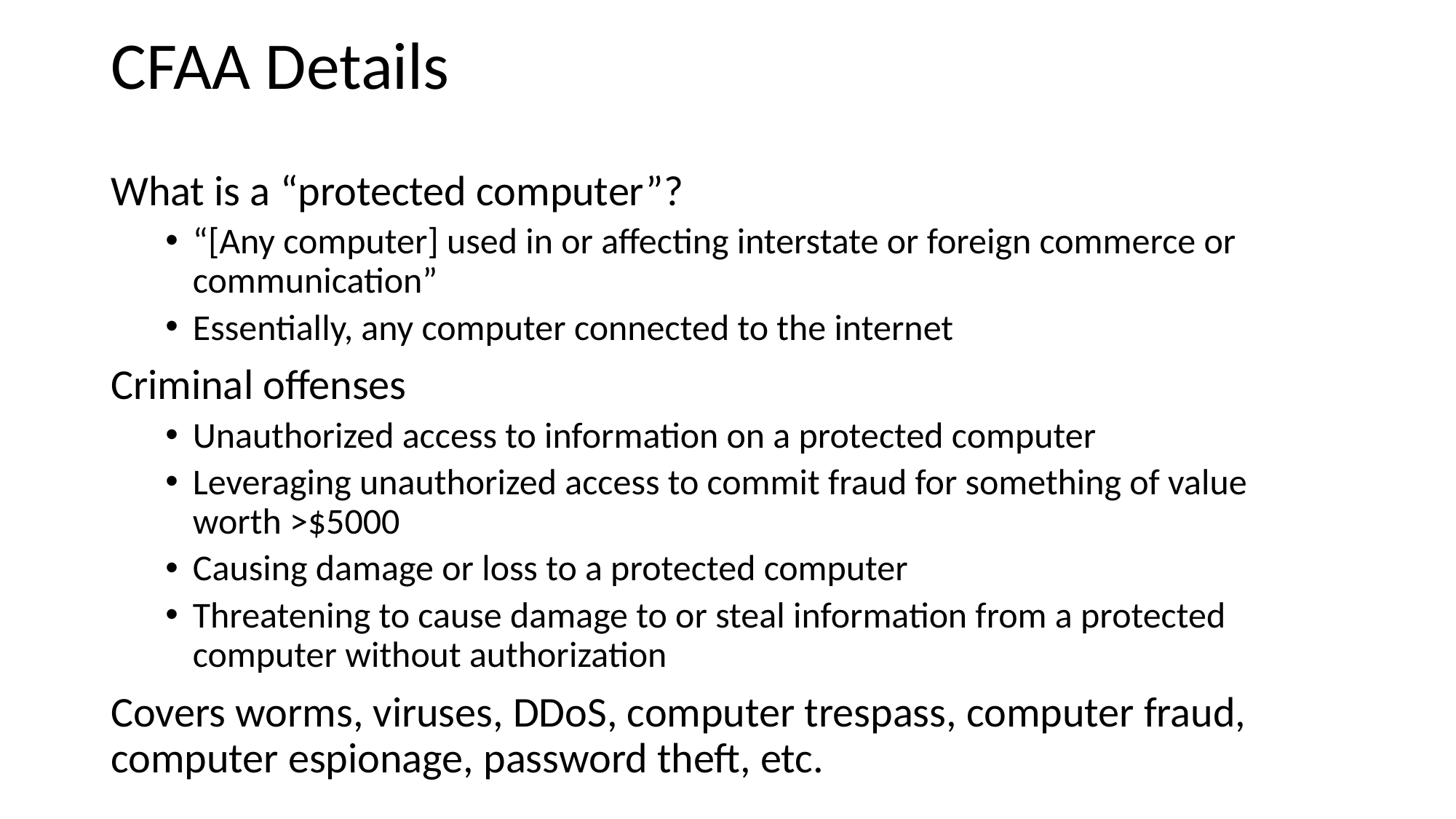

# CFAA Details
What is a “protected computer”?
“[Any computer] used in or affecting interstate or foreign commerce or communication”
Essentially, any computer connected to the internet
Criminal offenses
Unauthorized access to information on a protected computer
Leveraging unauthorized access to commit fraud for something of value worth >$5000
Causing damage or loss to a protected computer
Threatening to cause damage to or steal information from a protected computer without authorization
Covers worms, viruses, DDoS, computer trespass, computer fraud, computer espionage, password theft, etc.